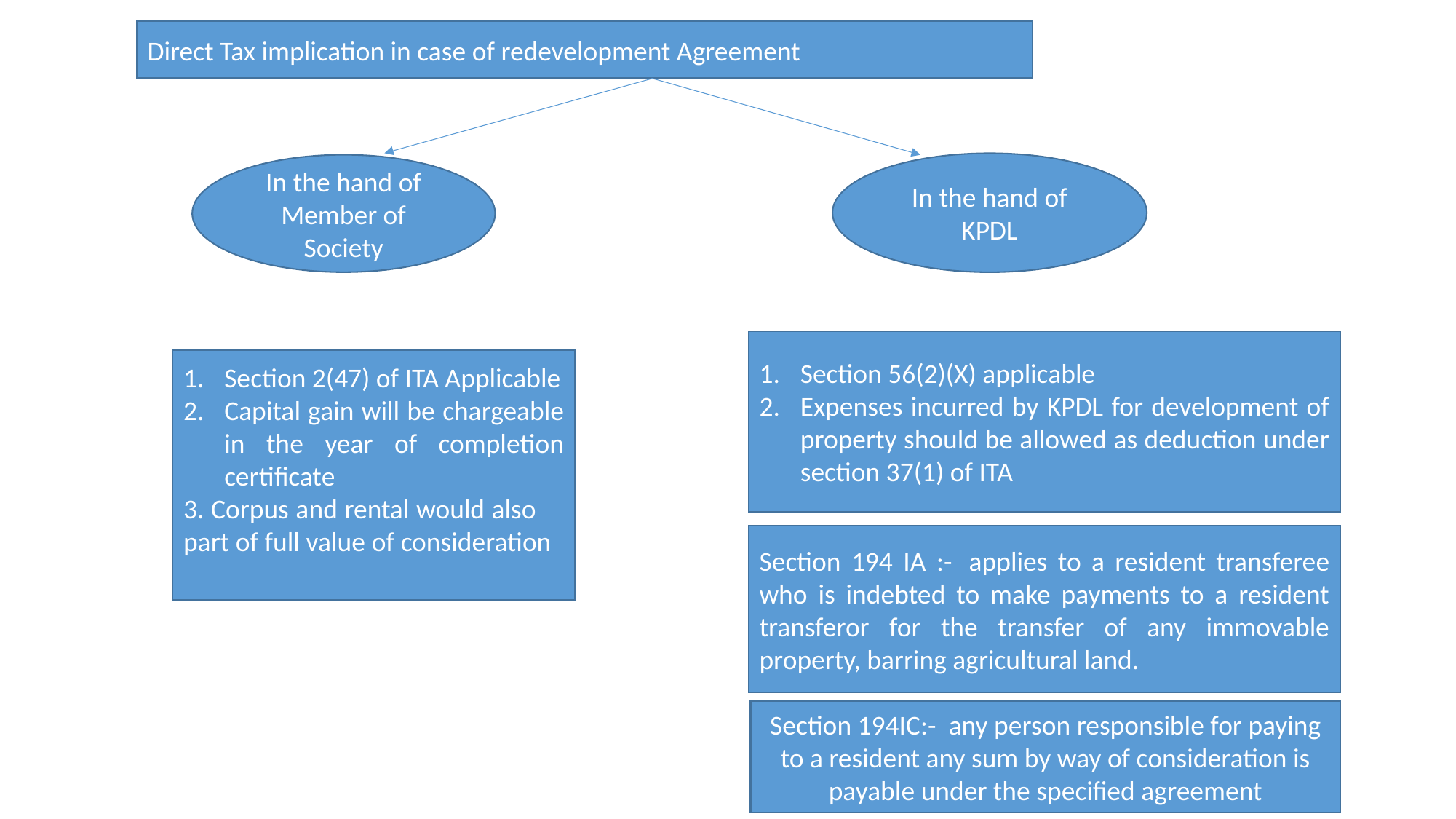

Direct Tax implication in case of redevelopment Agreement
In the hand of KPDL
In the hand of Member of Society
Section 56(2)(X) applicable
Expenses incurred by KPDL for development of property should be allowed as deduction under section 37(1) of ITA
Section 2(47) of ITA Applicable
Capital gain will be chargeable in the year of completion certificate
3. Corpus and rental would also     part of full value of consideration
Section 194 IA :-  applies to a resident transferee who is indebted to make payments to a resident transferor for the transfer of any immovable property, barring agricultural land.
Section 194IC:-  any person responsible for paying to a resident any sum by way of consideration is payable under the specified agreement